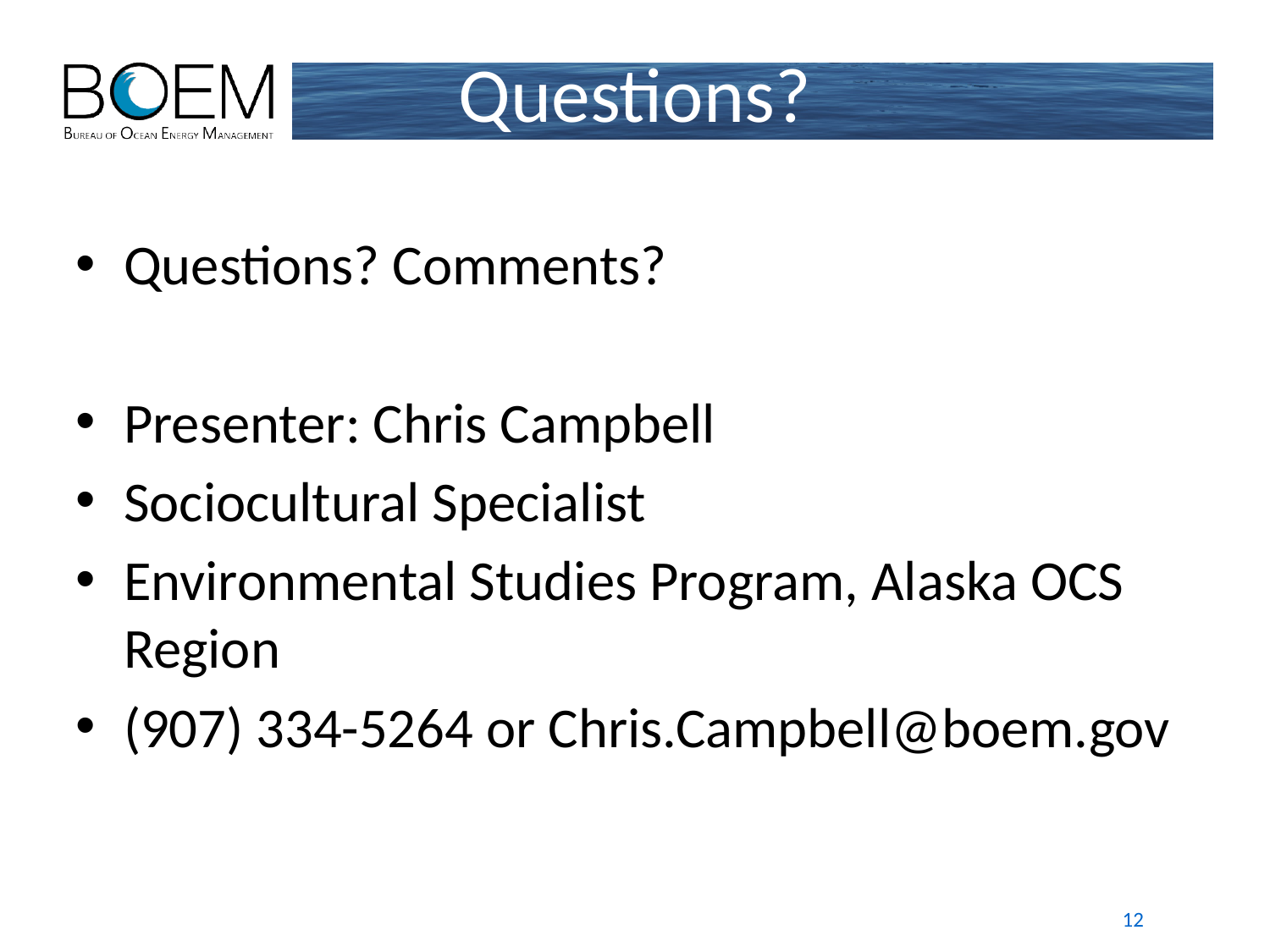

# Questions?
Questions? Comments?

Presenter: Chris Campbell
Sociocultural Specialist
Environmental Studies Program, Alaska OCS Region
(907) 334-5264 or Chris.Campbell@boem.gov